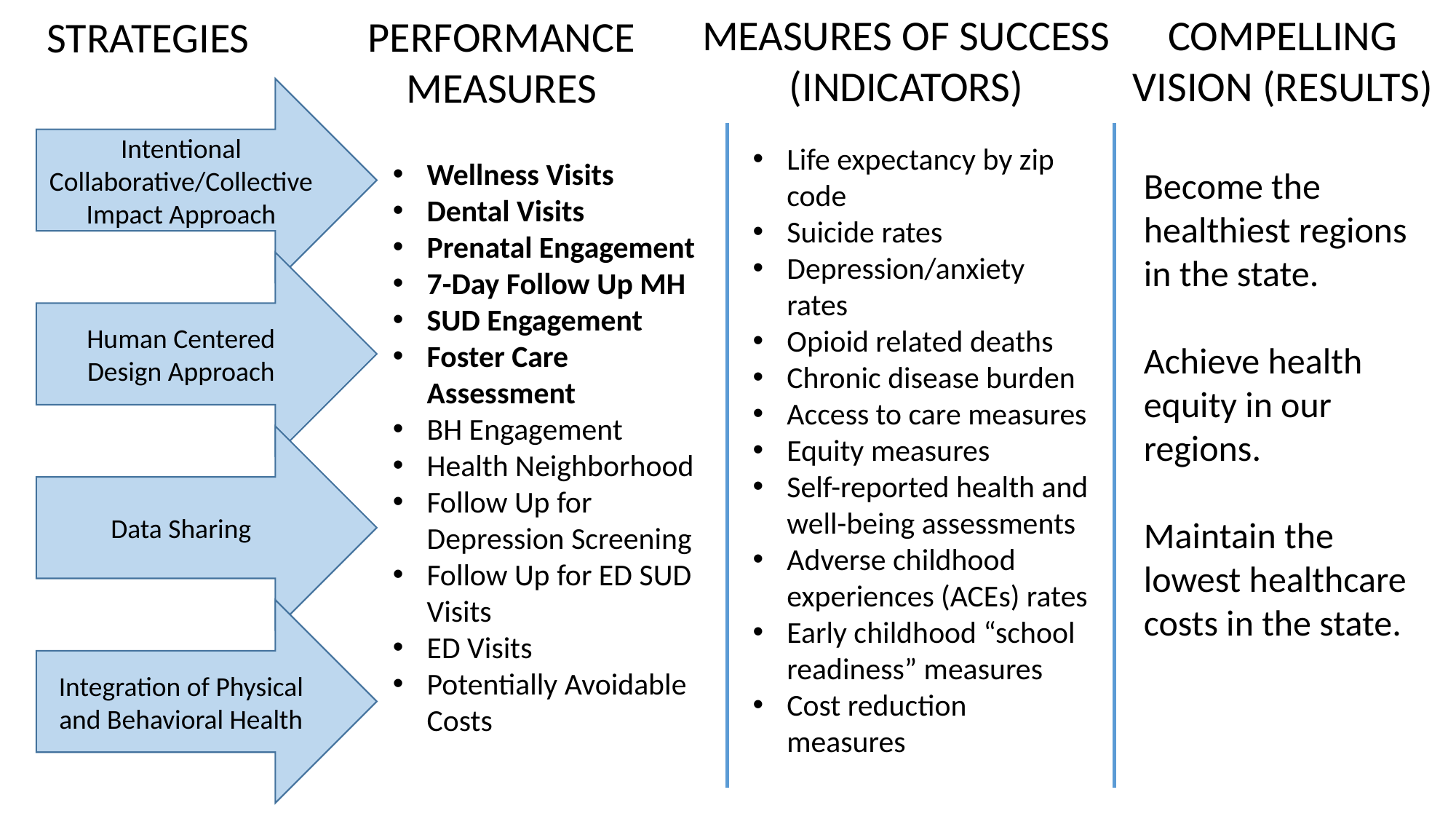

MEASURES OF SUCCESS (INDICATORS)
COMPELLING VISION (RESULTS)
PERFORMANCE MEASURES
STRATEGIES
Intentional Collaborative/Collective Impact Approach
Life expectancy by zip code
Suicide rates
Depression/anxiety rates
Opioid related deaths
Chronic disease burden
Access to care measures
Equity measures
Self-reported health and well-being assessments
Adverse childhood experiences (ACEs) rates
Early childhood “school readiness” measures
Cost reduction measures

Wellness Visits
Dental Visits
Prenatal Engagement
7-Day Follow Up MH
SUD Engagement
Foster Care Assessment
BH Engagement
Health Neighborhood
Follow Up for Depression Screening
Follow Up for ED SUD Visits
ED Visits
Potentially Avoidable Costs
Become the healthiest regions in the state.

Achieve health equity in our regions.

Maintain the lowest healthcare costs in the state.
Human Centered Design Approach
Data Sharing
Integration of Physical and Behavioral Health